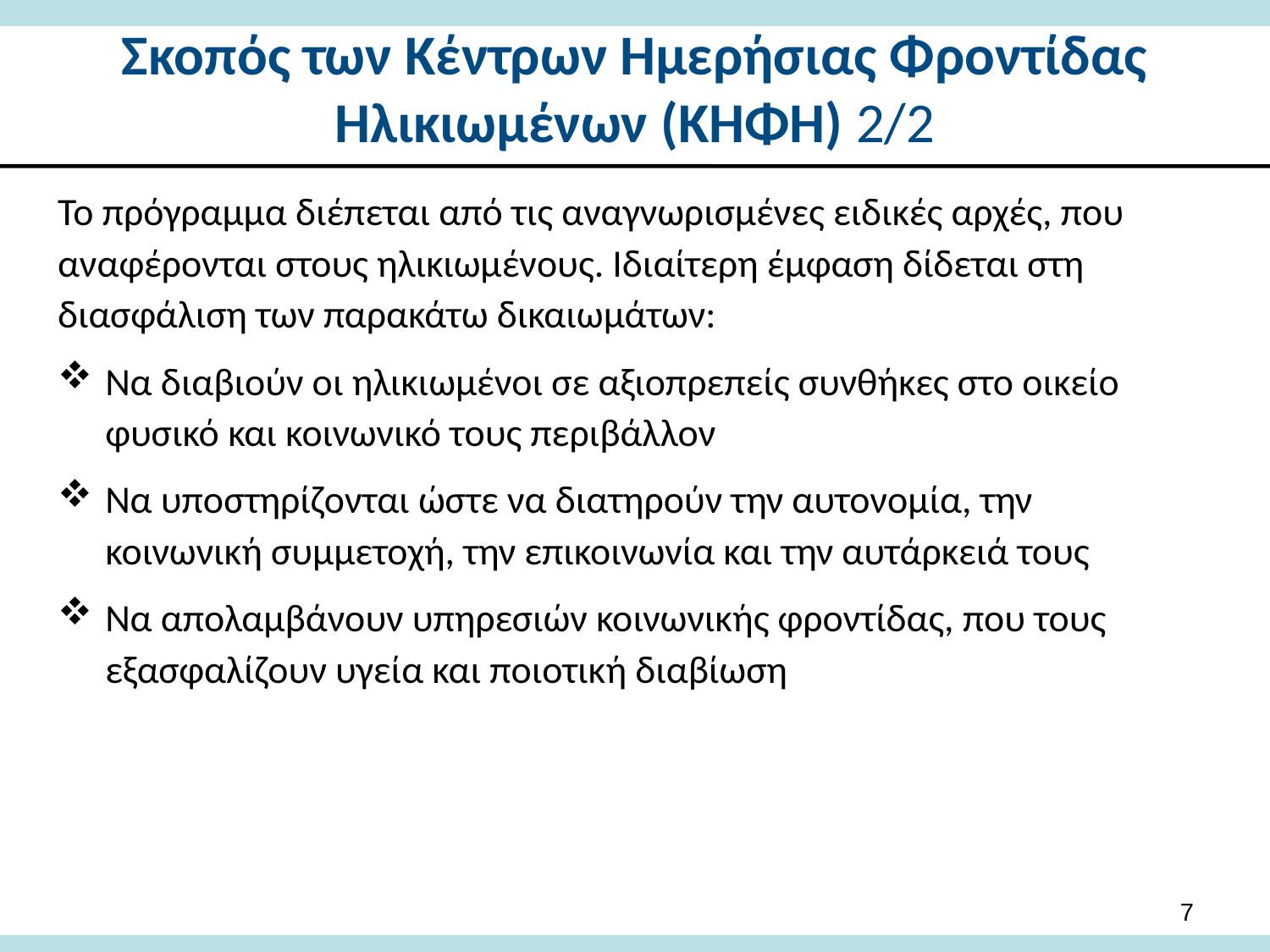

# Σκοπός των Κέντρων Ημερήσιας Φροντίδας Ηλικιωμένων (ΚΗΦΗ) 2/2
Το πρόγραμμα διέπεται από τις αναγνωρισμένες ειδικές αρχές, που αναφέρονται στους ηλικιωμένους. Ιδιαίτερη έμφαση δίδεται στη διασφάλιση των παρακάτω δικαιωμάτων:
Να διαβιούν οι ηλικιωμένοι σε αξιοπρεπείς συνθήκες στο οικείο φυσικό και κοινωνικό τους περιβάλλον
Να υποστηρίζονται ώστε να διατηρούν την αυτονομία, την κοινωνική συμμετοχή, την επικοινωνία και την αυτάρκειά τους
Να απολαμβάνουν υπηρεσιών κοινωνικής φροντίδας, που τους εξασφαλίζουν υγεία και ποιοτική διαβίωση

7